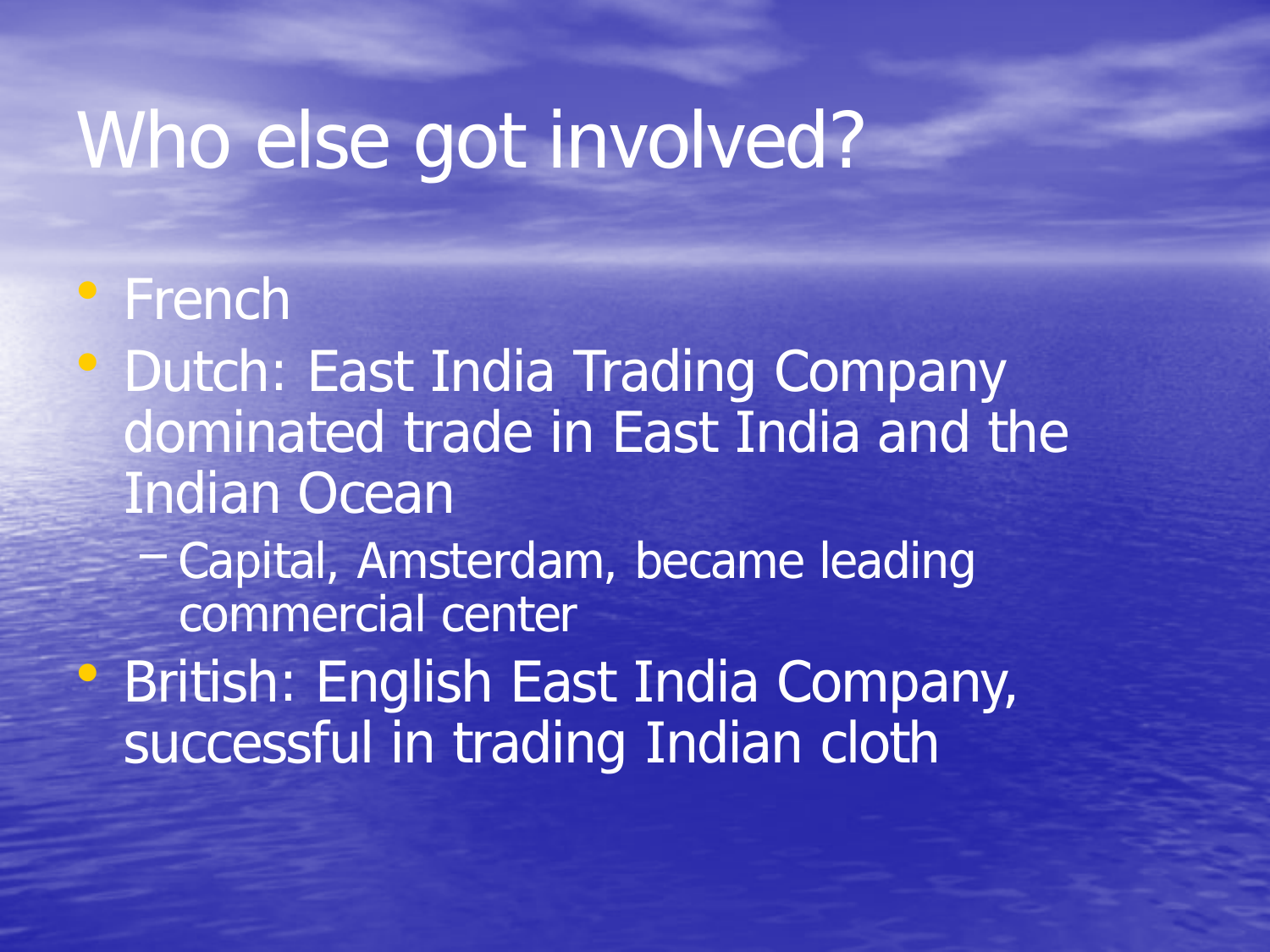

# Who else got involved?
French
Dutch: East India Trading Company dominated trade in East India and the Indian Ocean
Capital, Amsterdam, became leading commercial center
British: English East India Company, successful in trading Indian cloth